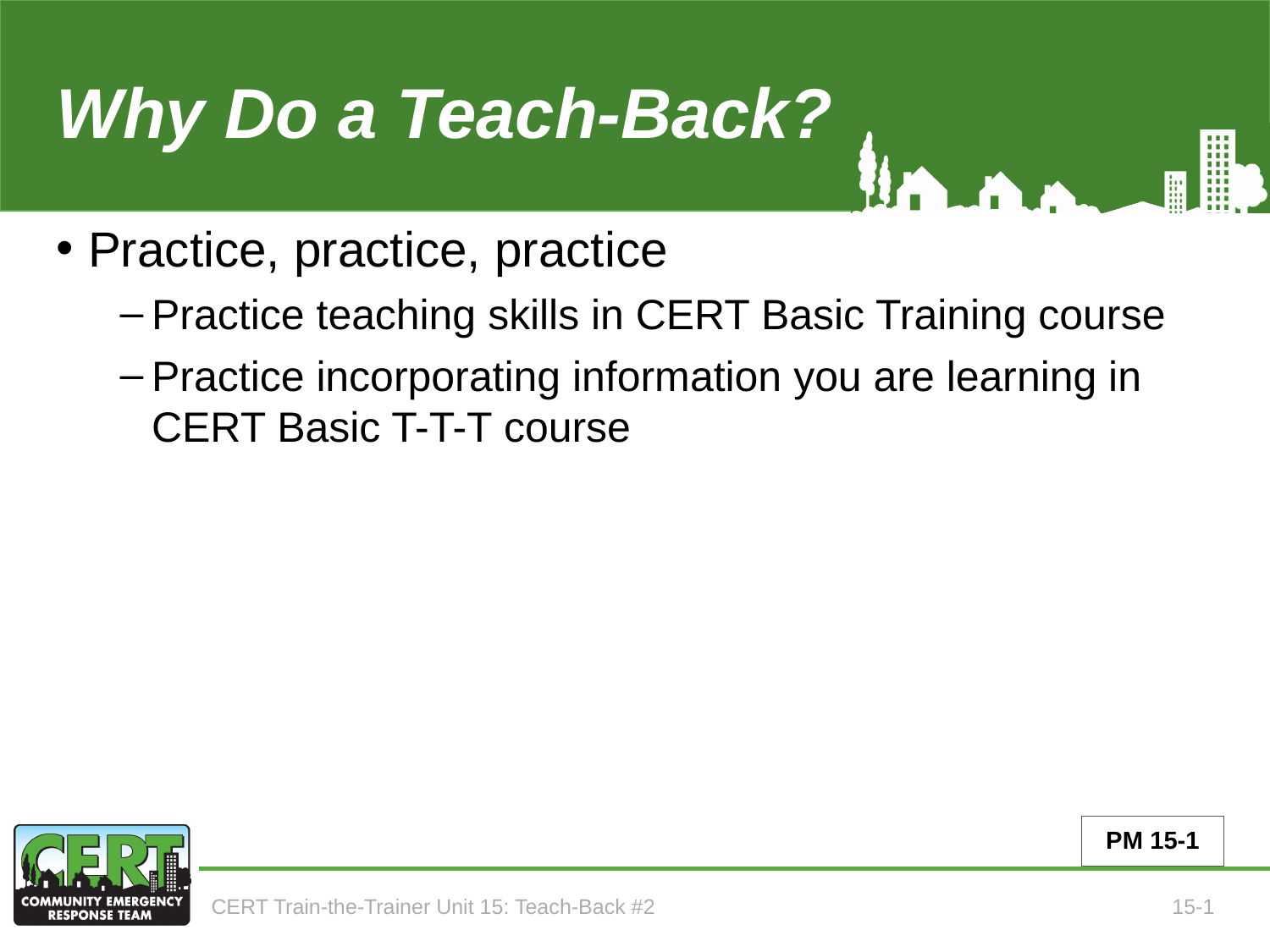

# Why Do a Teach-Back? (review)
Practice, practice, practice
Practice teaching skills in CERT Basic Training course
Practice incorporating information you are learning in CERT Basic T-T-T course
PM 15-1
CERT Train-the-Trainer Unit 15: Teach-Back #2
15-1